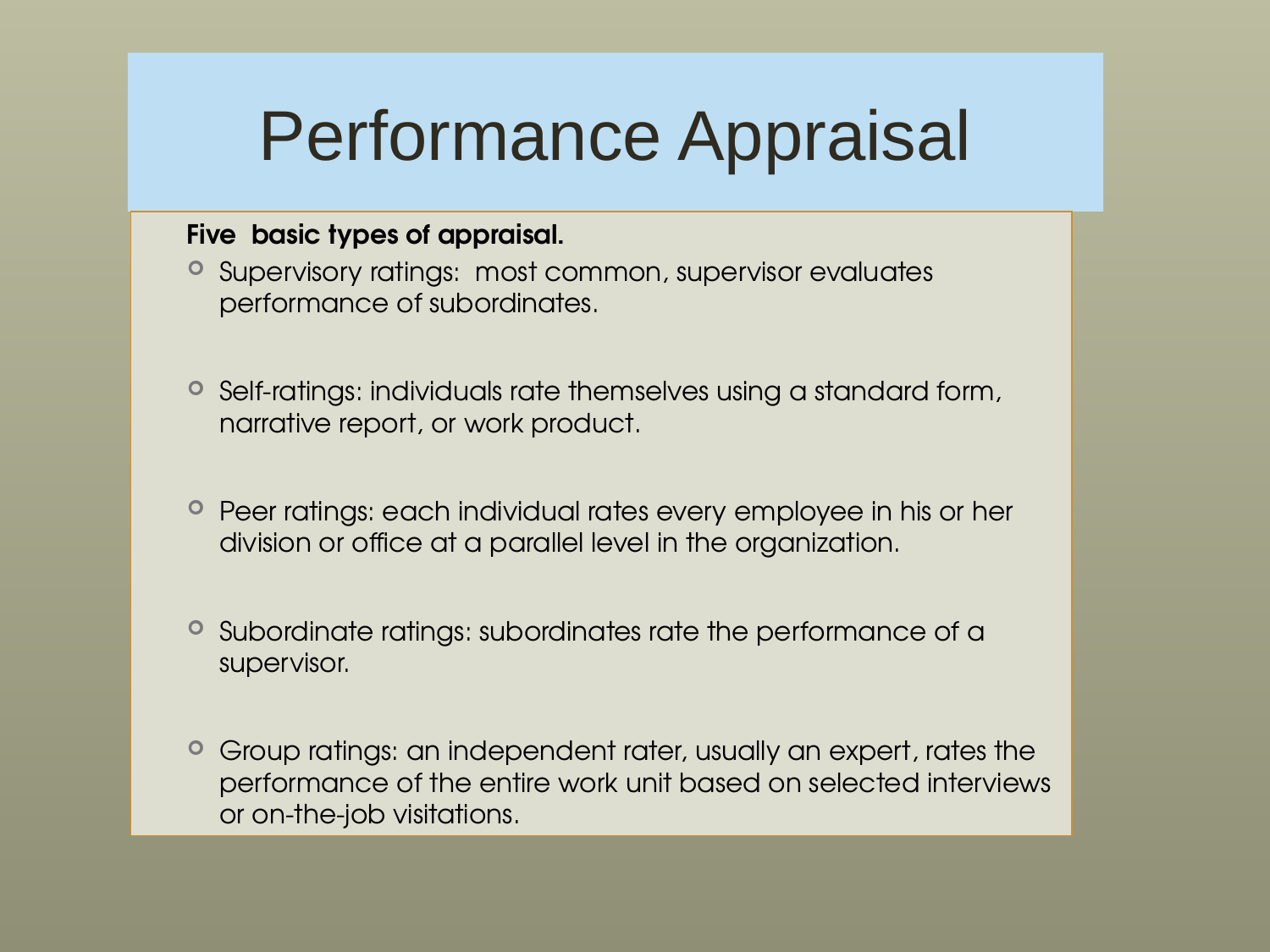

# Performance Appraisal
Five  basic types of appraisal.
Supervisory ratings:  most common, supervisor evaluates performance of subordinates.

Self-ratings: individuals rate themselves using a standard form, narrative report, or work product.

Peer ratings: each individual rates every employee in his or her division or office at a parallel level in the organization.

Subordinate ratings: subordinates rate the performance of a supervisor.

Group ratings: an independent rater, usually an expert, rates the performance of the entire work unit based on selected interviews or on-the-job visitations.